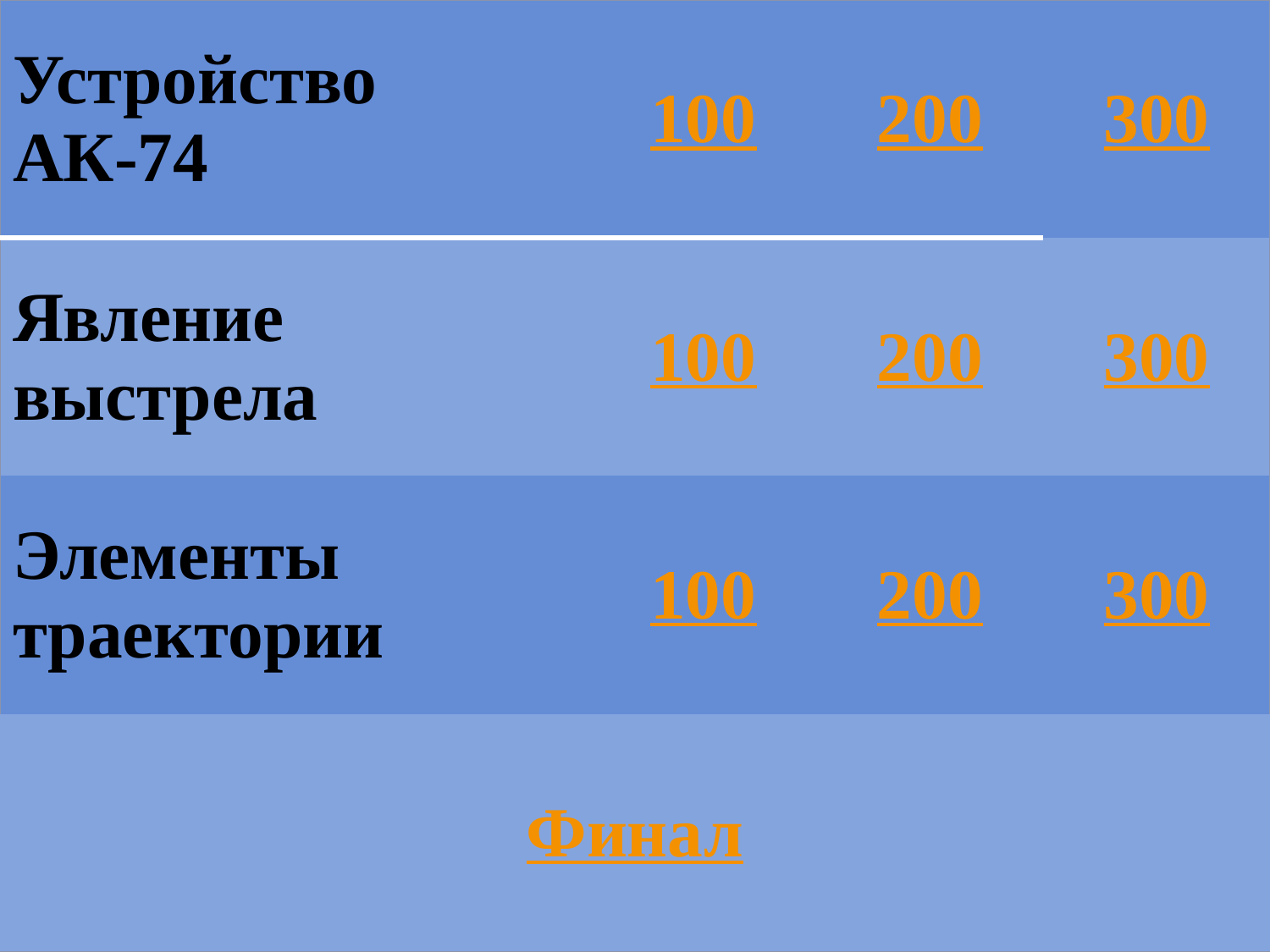

| Устройство АК-74 | 100 | 200 | 300 |
| --- | --- | --- | --- |
| Явление выстрела | 100 | 200 | 300 |
| Элементы траектории | 100 | 200 | 300 |
| Финал |  |  |  |